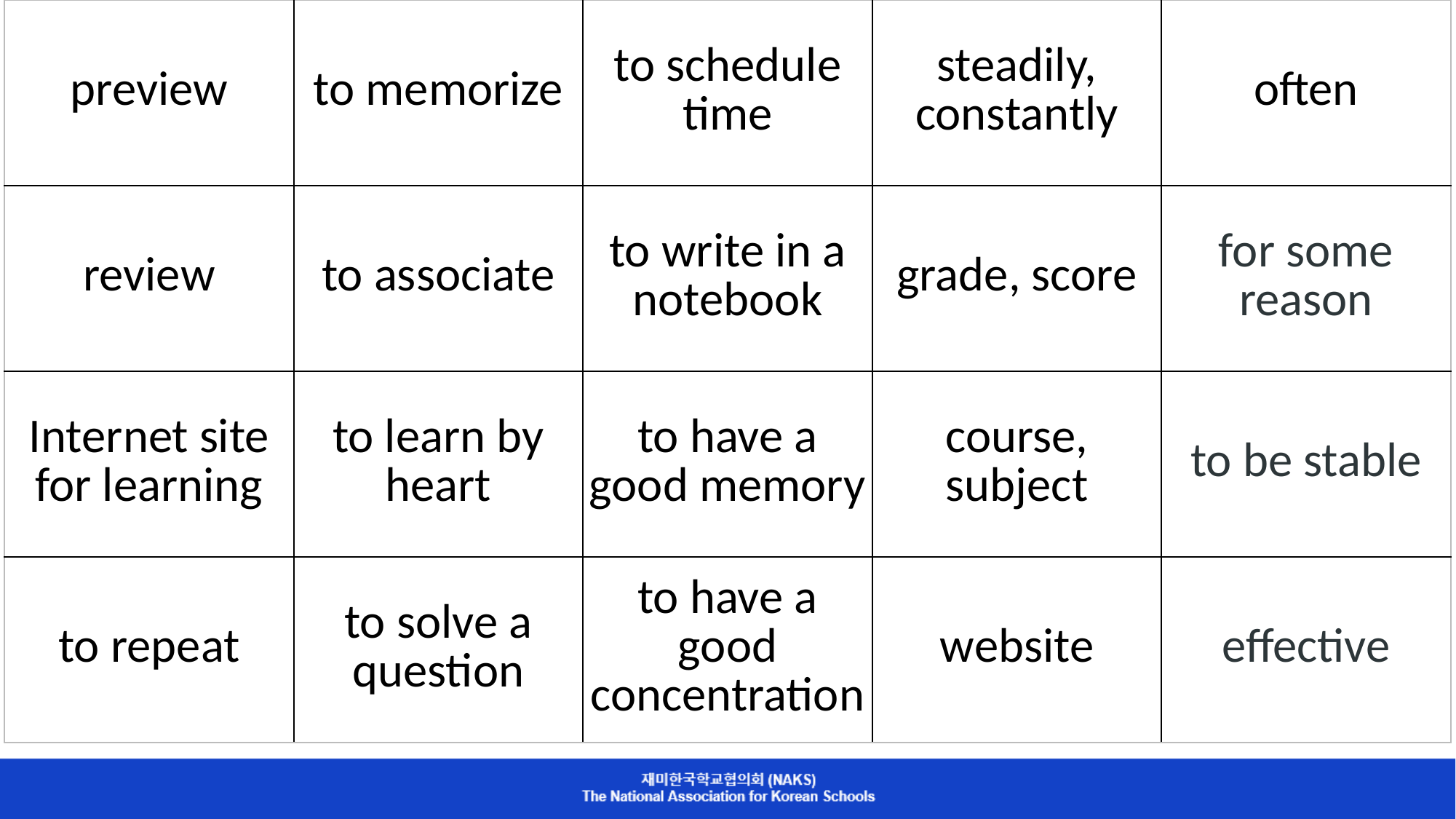

| preview | to memorize | to schedule time | steadily, constantly | often |
| --- | --- | --- | --- | --- |
| review | to associate | to write in a notebook | grade, score | for some reason |
| Internet site for learning | to learn by heart | to have a good memory | course, subject | to be stable |
| to repeat | to solve a question | to have a good concentration | website | effective |